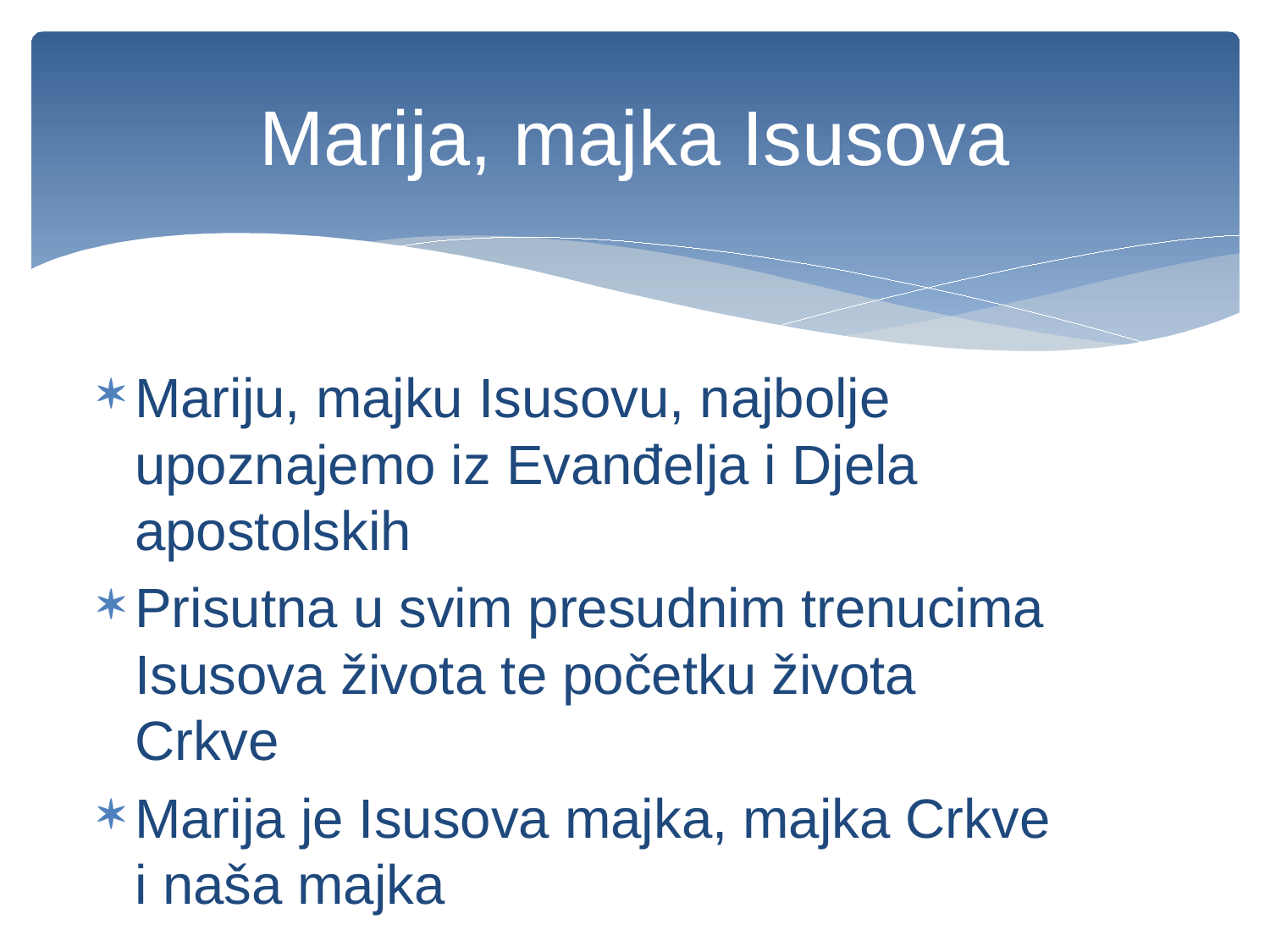

# Marija, majka Isusova
Mariju, majku Isusovu, najbolje upoznajemo iz Evanđelja i Djela apostolskih
Prisutna u svim presudnim trenucima Isusova života te početku života Crkve
Marija je Isusova majka, majka Crkve i naša majka